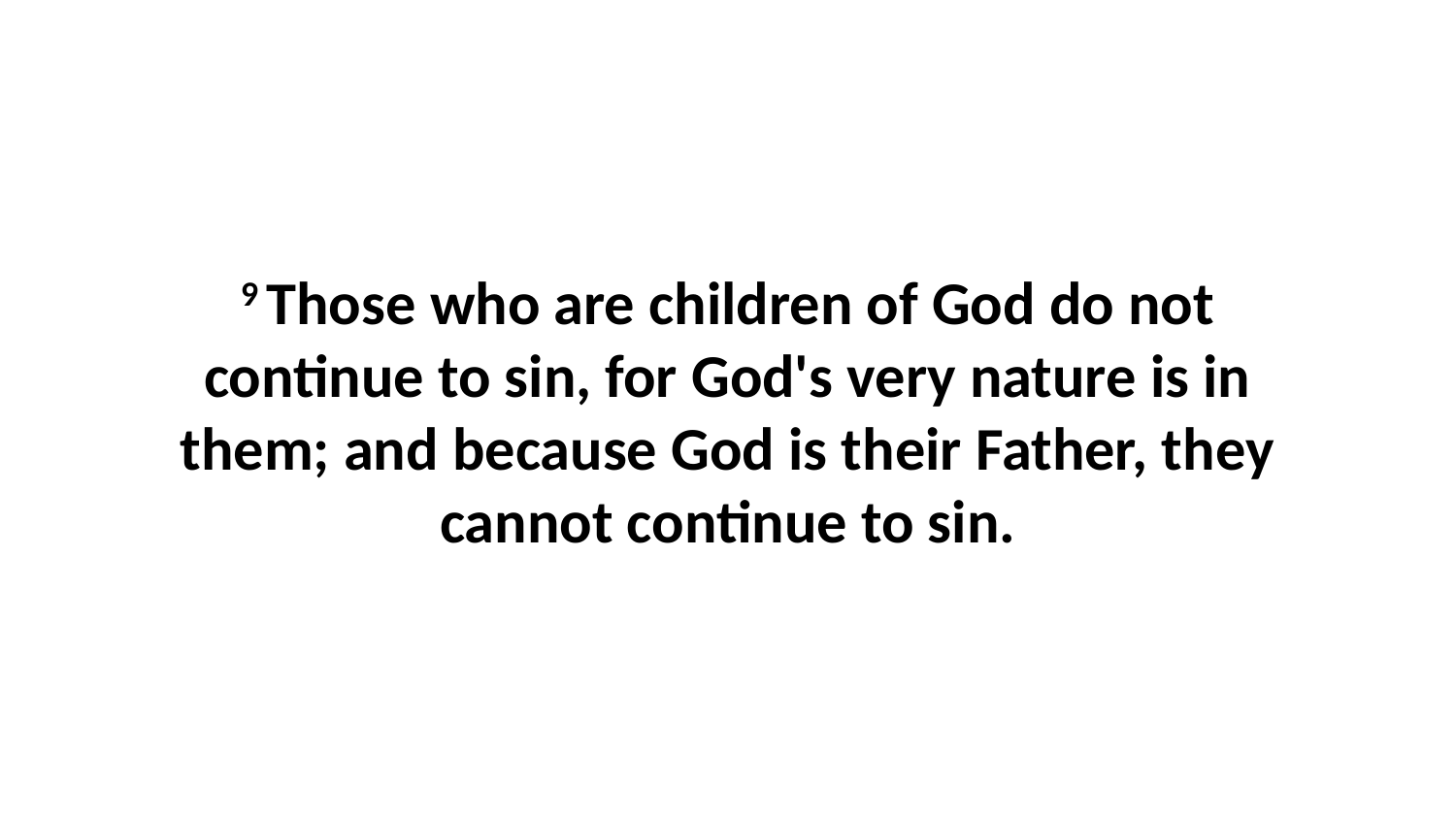

9 Those who are children of God do not continue to sin, for God's very nature is in them; and because God is their Father, they cannot continue to sin.